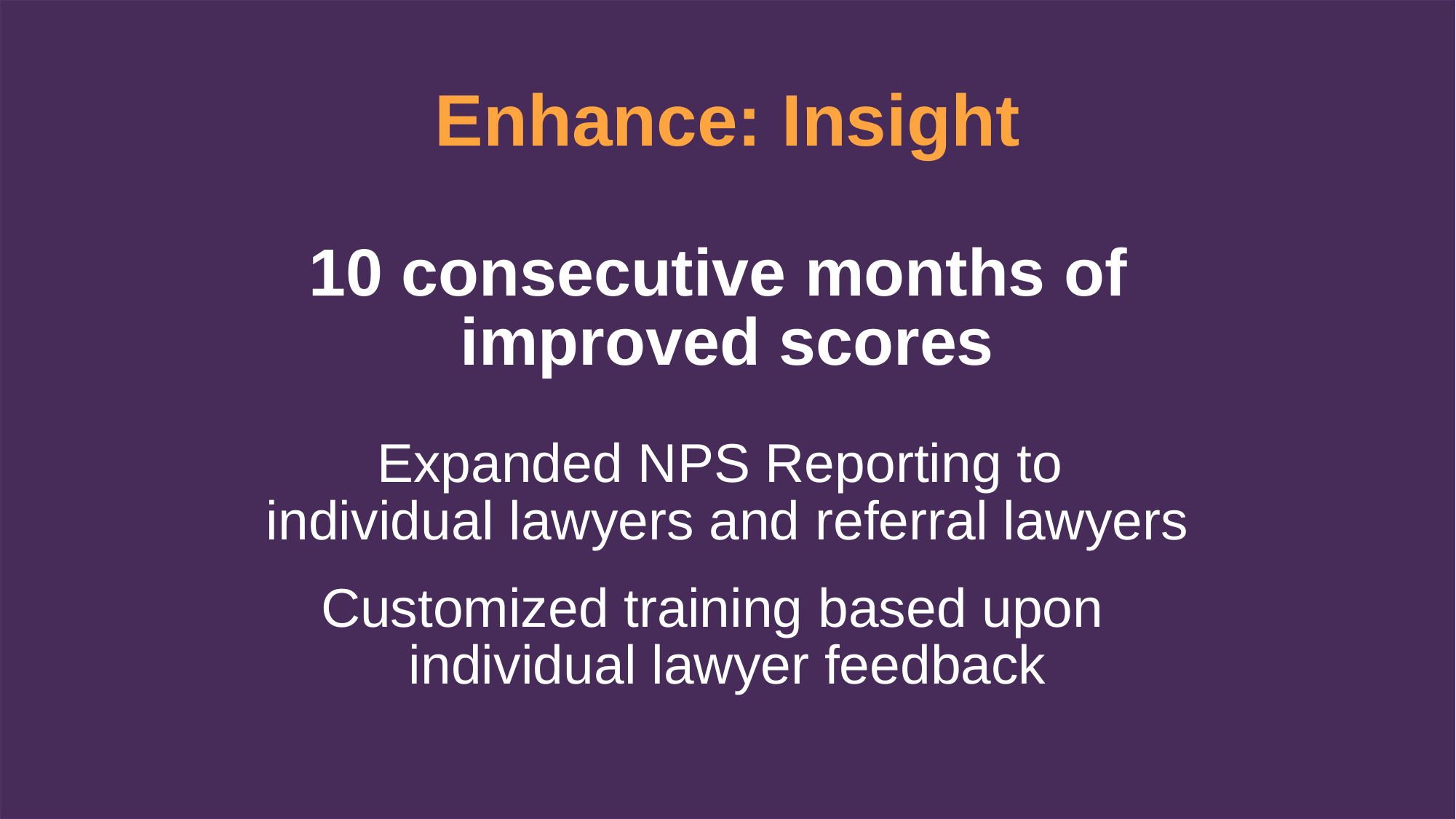

# Enhance: Insight
10 consecutive months of
improved scores
Expanded NPS Reporting to
individual lawyers and referral lawyers
Customized training based upon
individual lawyer feedback